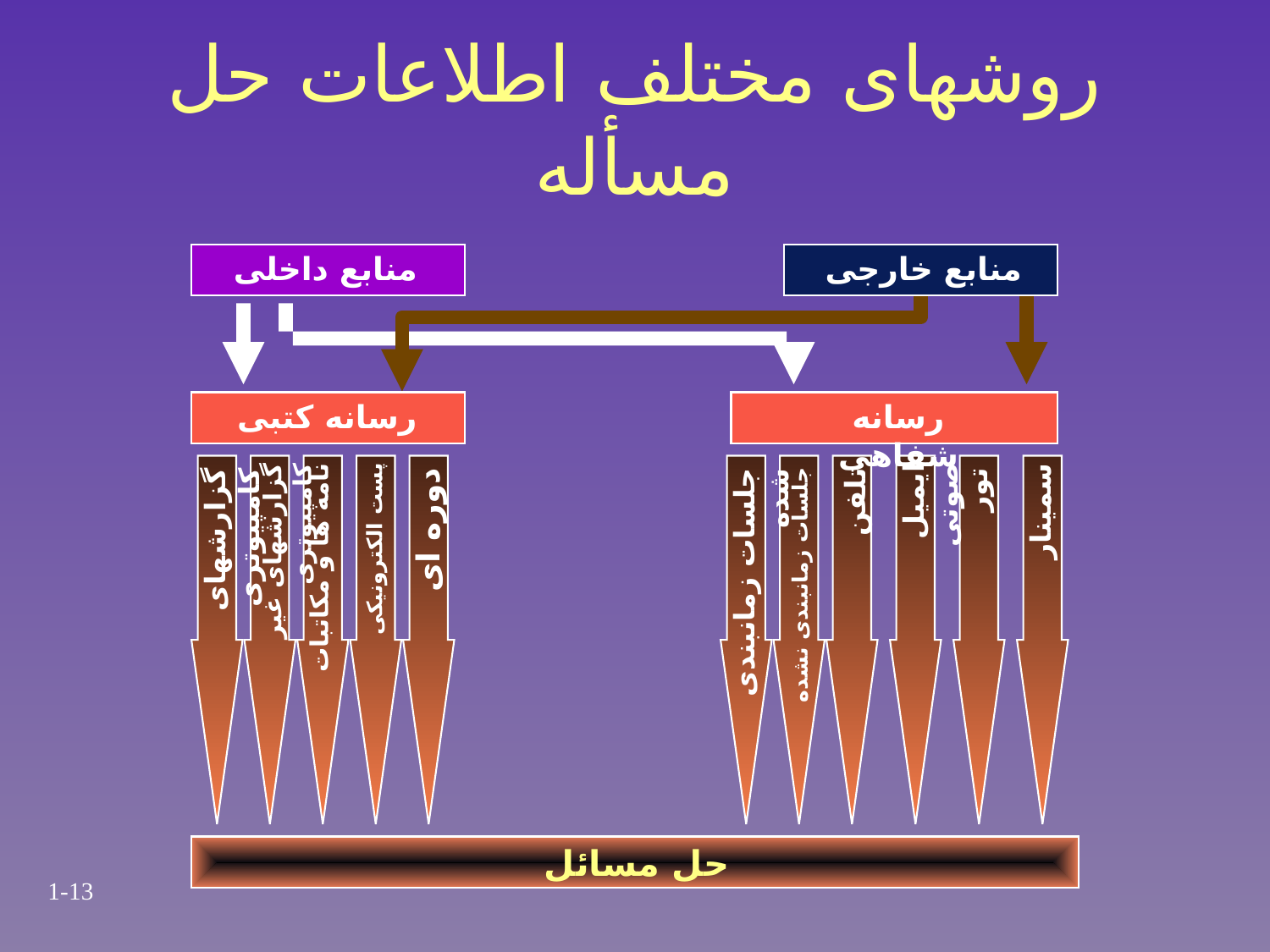

# روشهای مختلف اطلاعات حل مسأله
منابع داخلی
منابع خارجی

رسانه کتبی
رسانه شفاهی

تور
ایمیل صوتی
سمینار
دوره ای
تلفن
گزارشهای غیر کامپیوتری
نامه ها و مکاتبات
جلسات زمانبندی شده
پست الکترونیکی
گزارشهای کامپیوتری
جلسات زمانبندی نشده

حل مسائل

1-13